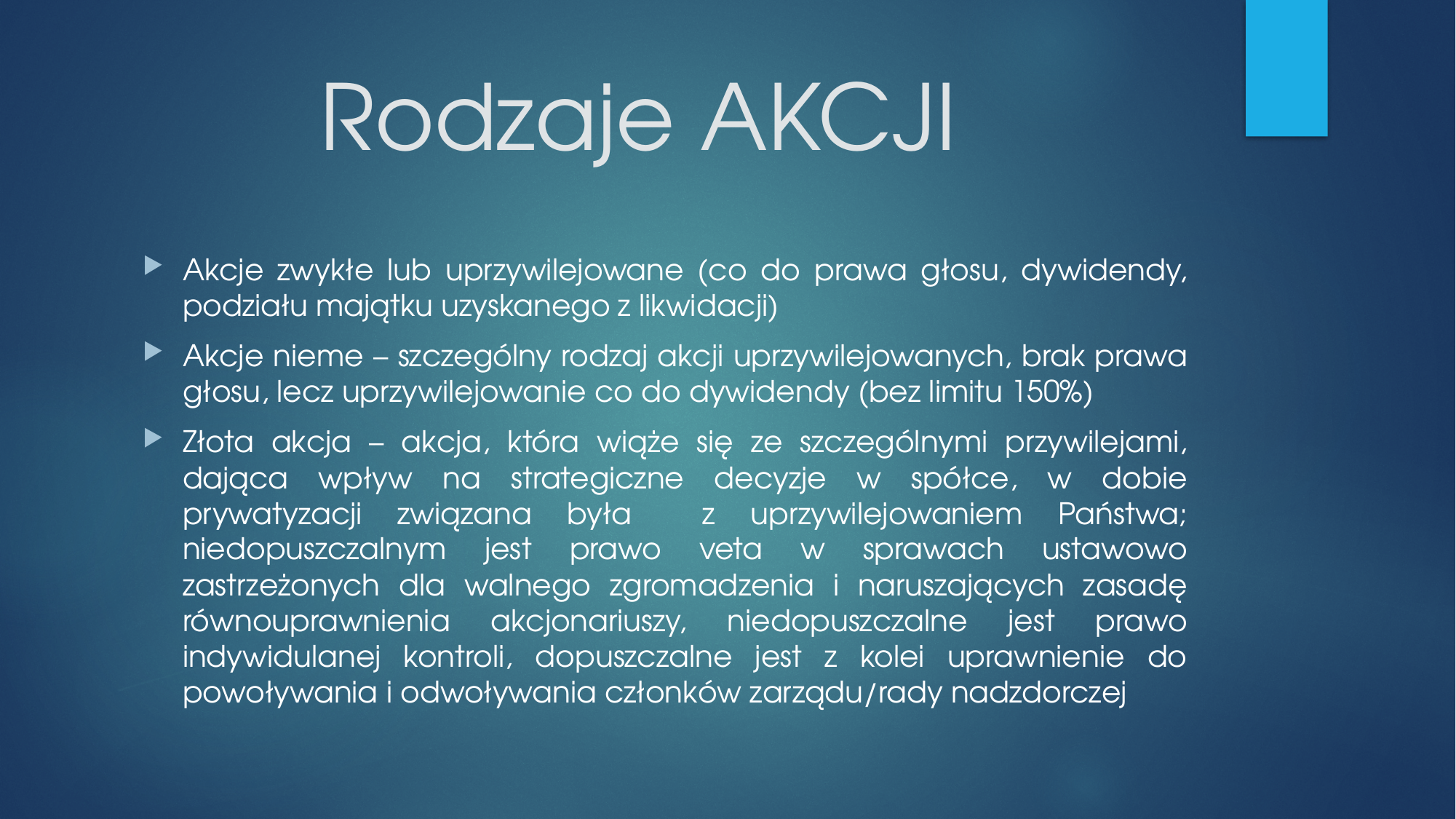

# Rodzaje AKCJI
Akcje zwykłe lub uprzywilejowane (co do prawa głosu, dywidendy, podziału majątku uzyskanego z likwidacji)
Akcje nieme – szczególny rodzaj akcji uprzywilejowanych, brak prawa głosu, lecz uprzywilejowanie co do dywidendy (bez limitu 150%)
Złota akcja – akcja, która wiąże się ze szczególnymi przywilejami, dająca wpływ na strategiczne decyzje w spółce, w dobie prywatyzacji związana była  z uprzywilejowaniem Państwa; niedopuszczalnym jest prawo veta w sprawach ustawowo zastrzeżonych dla walnego zgromadzenia i naruszających zasadę równouprawnienia akcjonariuszy, niedopuszczalne jest prawo indywidulanej kontroli, dopuszczalne jest z kolei uprawnienie do powoływania i odwoływania członków zarządu/rady nadzdorczej